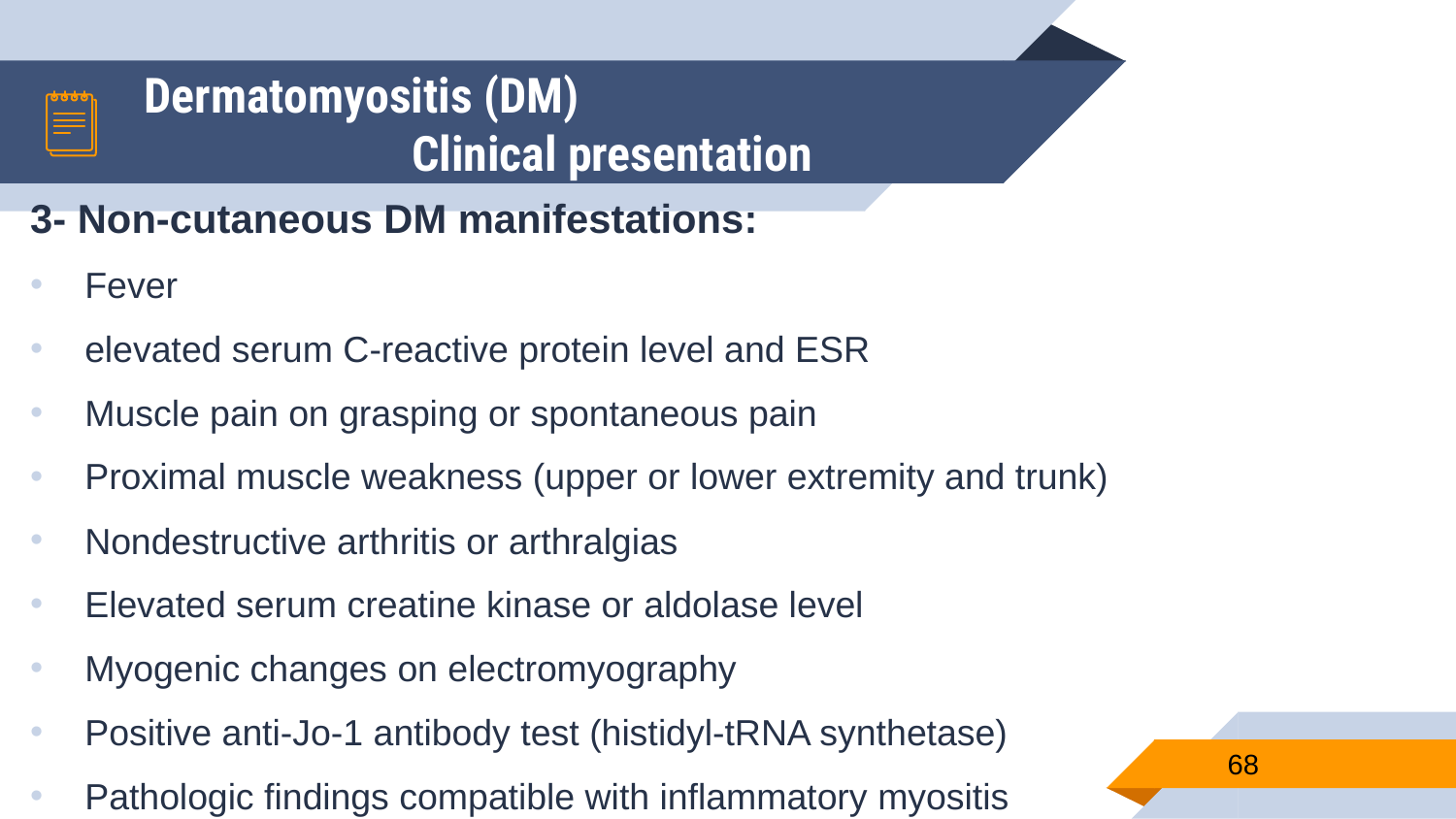

# Dermatomyositis (DM) Clinical presentation

3- Non-cutaneous DM manifestations:
Fever
elevated serum C-reactive protein level and ESR
Muscle pain on grasping or spontaneous pain
Proximal muscle weakness (upper or lower extremity and trunk)
Nondestructive arthritis or arthralgias
Elevated serum creatine kinase or aldolase level
Myogenic changes on electromyography
Positive anti-Jo-1 antibody test (histidyl-tRNA synthetase)
Pathologic findings compatible with inflammatory myositis

68